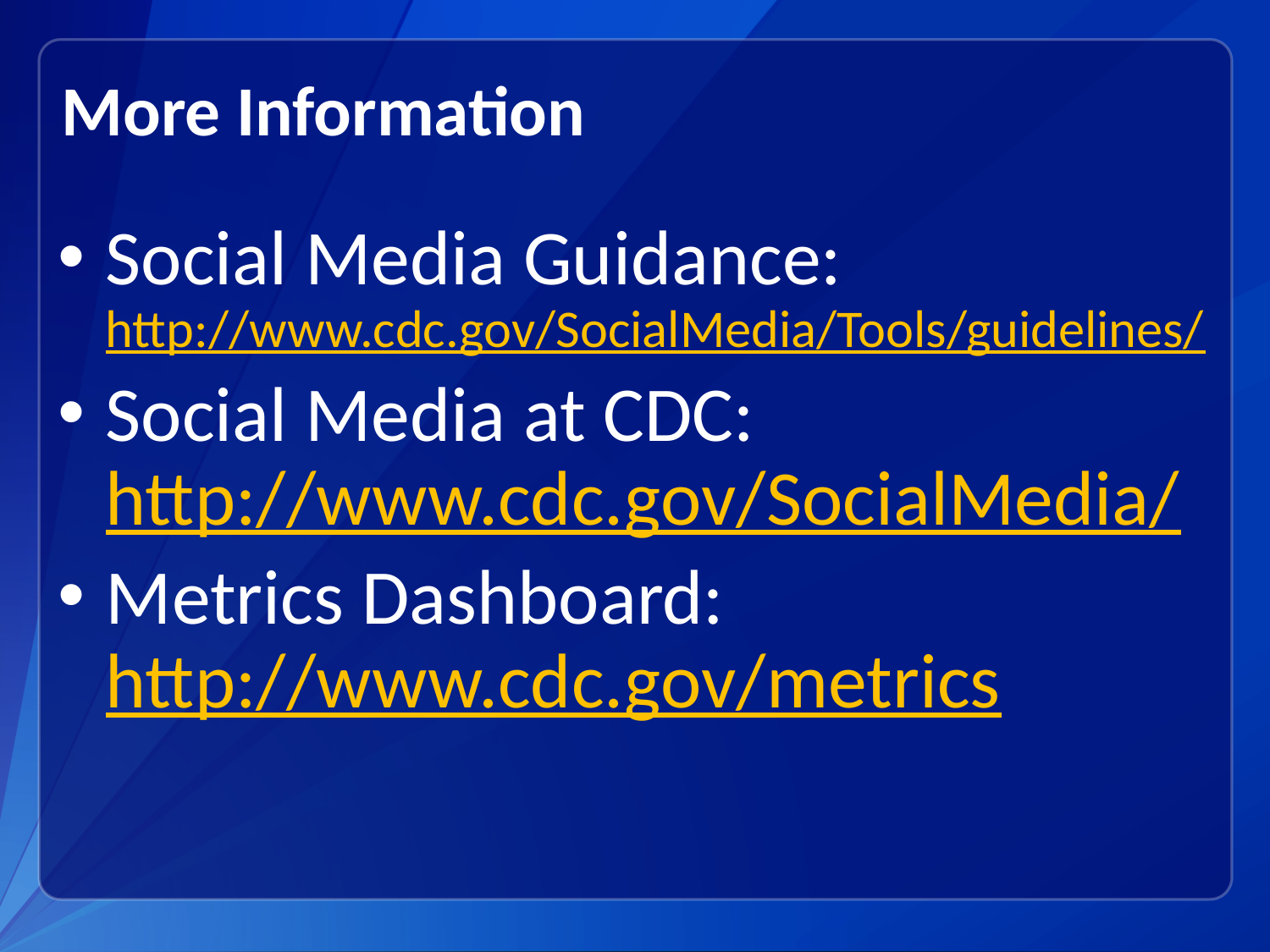

# More Information
Social Media Guidance: http://www.cdc.gov/SocialMedia/Tools/guidelines/
Social Media at CDC: http://www.cdc.gov/SocialMedia/
Metrics Dashboard: http://www.cdc.gov/metrics